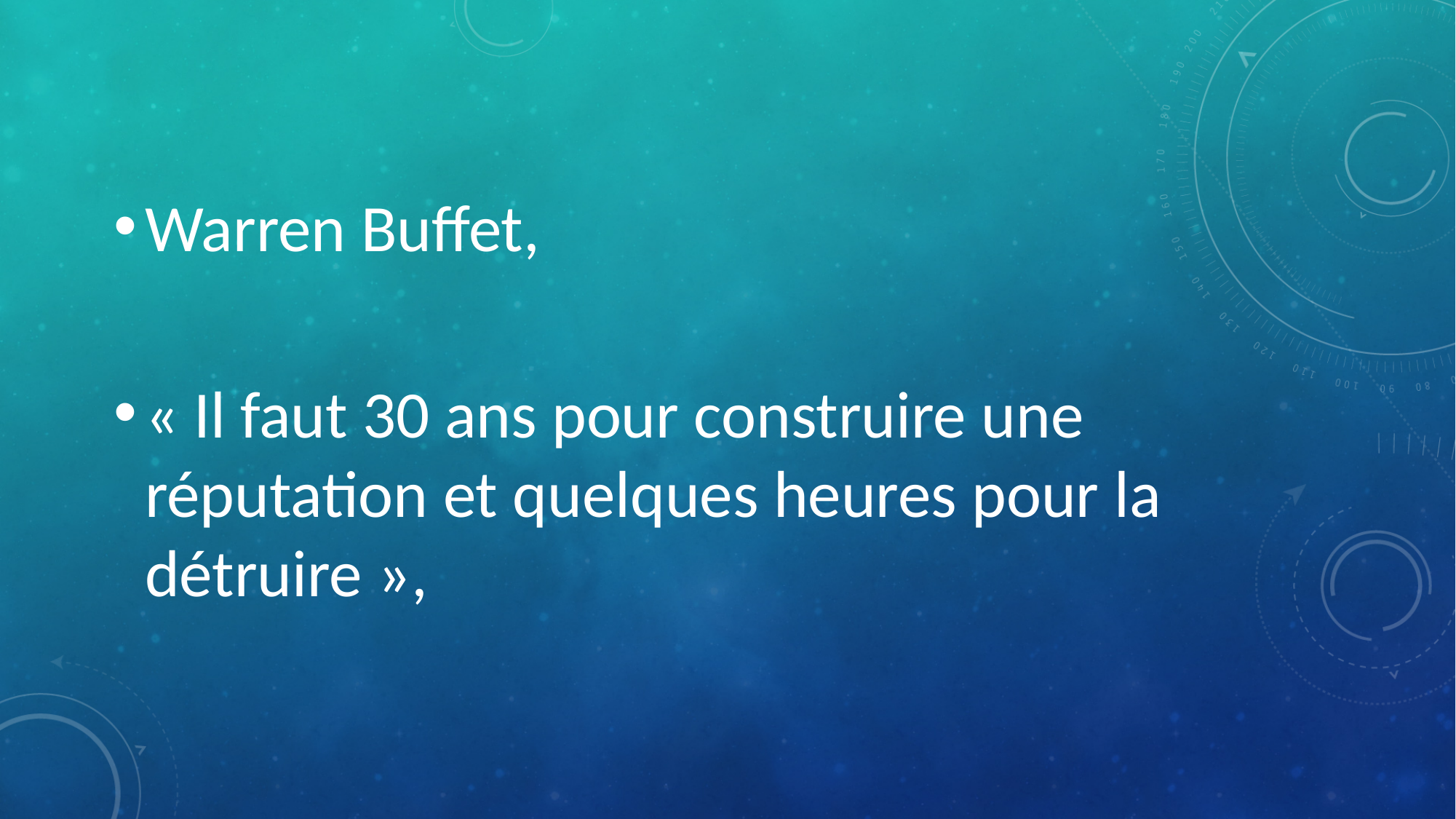

Warren Buffet,

« Il faut 30 ans pour construire une réputation et quelques heures pour la détruire »,